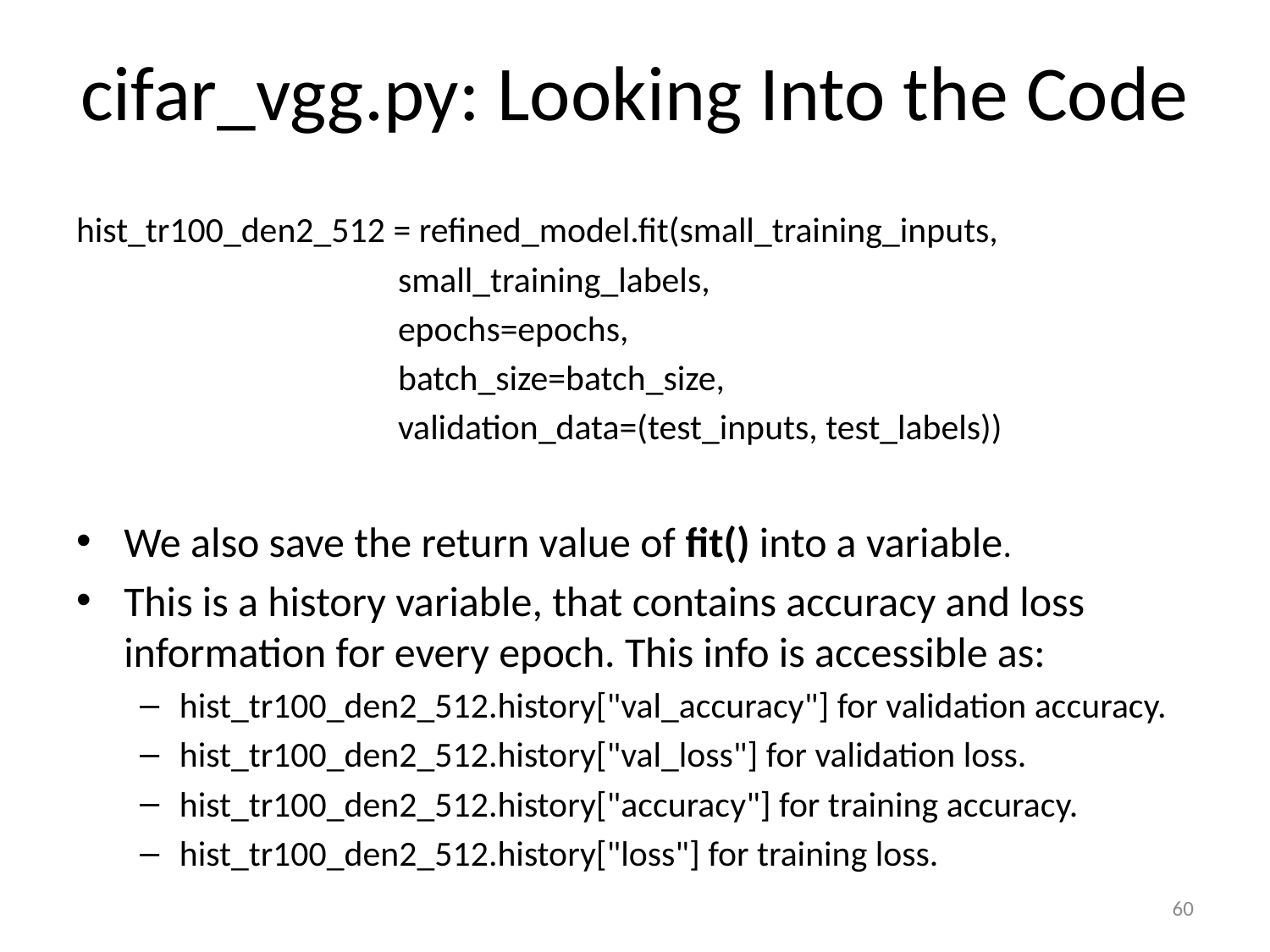

# cifar_vgg.py: Looking Into the Code
hist_tr100_den2_512 = refined_model.fit(small_training_inputs,
                                        small_training_labels,
                                        epochs=epochs,
                                        batch_size=batch_size,
                                        validation_data=(test_inputs, test_labels))

We also save the return value of fit() into a variable.
This is a history variable, that contains accuracy and loss information for every epoch. This info is accessible as:
hist_tr100_den2_512.history["val_accuracy"] for validation accuracy.
hist_tr100_den2_512.history["val_loss"] for validation loss.
hist_tr100_den2_512.history["accuracy"] for training accuracy.
hist_tr100_den2_512.history["loss"] for training loss.

60